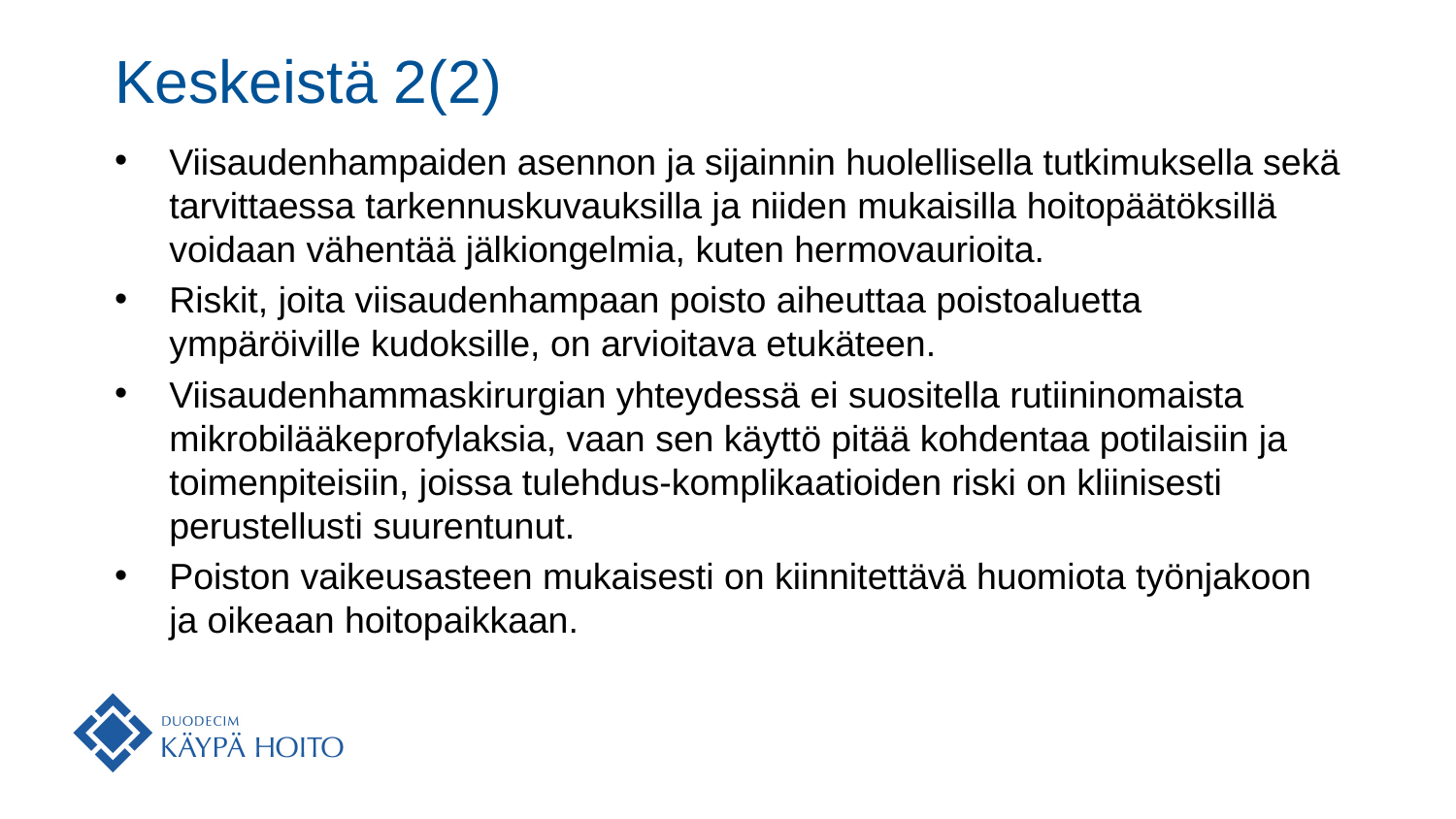

# Keskeistä 2(2)
Viisaudenhampaiden asennon ja sijainnin huolellisella tutkimuksella sekä tarvittaessa tarkennuskuvauksilla ja niiden mukaisilla hoitopäätöksillä voidaan vähentää jälkiongelmia, kuten hermovaurioita.
Riskit, joita viisaudenhampaan poisto aiheuttaa poistoaluetta ympäröiville kudoksille, on arvioitava etukäteen.
Viisaudenhammaskirurgian yhteydessä ei suositella rutiininomaista mikrobilääkeprofylaksia, vaan sen käyttö pitää kohdentaa potilaisiin ja toimenpiteisiin, joissa tulehdus-komplikaatioiden riski on kliinisesti perustellusti suurentunut.
Poiston vaikeusasteen mukaisesti on kiinnitettävä huomiota työnjakoon ja oikeaan hoitopaikkaan.